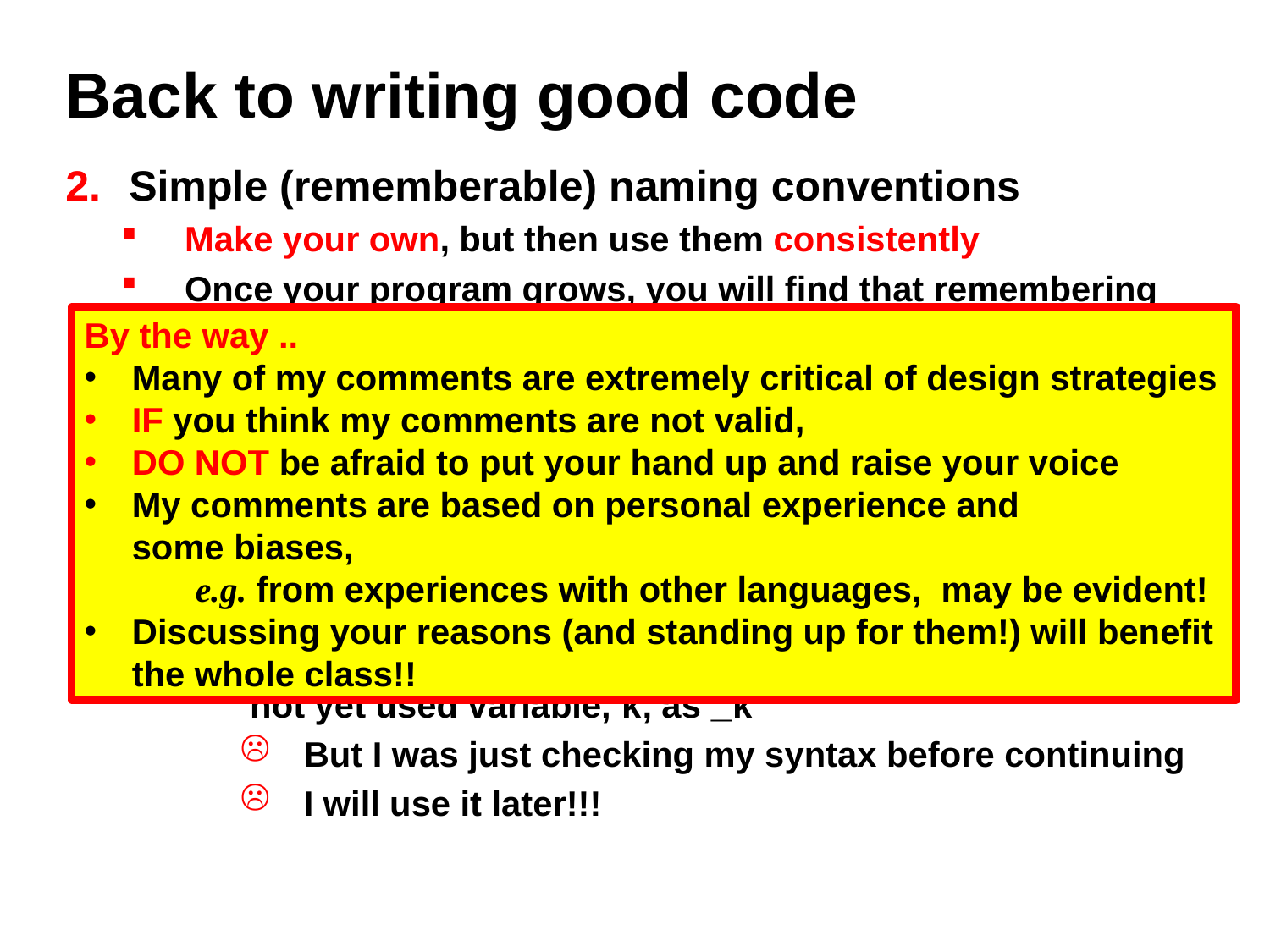

# Back to writing good code
Simple (rememberable) naming conventions
Make your own, but then use them consistently
Once your program grows, you will find that remembering trivia becomes harder ..
Rust is extremely annoying in this respect
rustc tries to enforce rules that are NOT part of the formal syntax!
If the language designers thought such rules useful,
they should be part of the formal syntax!!
Now rustc pushes you to use an extra set of rules!!
Annoyance #1 - warning to re-name a
 not yet used variable, k, as _k
But I was just checking my syntax before continuing
I will use it later!!!

By the way ..
Many of my comments are extremely critical of design strategies
IF you think my comments are not valid,
DO NOT be afraid to put your hand up and raise your voice
My comments are based on personal experience and
some biases,
e.g. from experiences with other languages,  may be evident!
Discussing your reasons (and standing up for them!) will benefit
the whole class!!